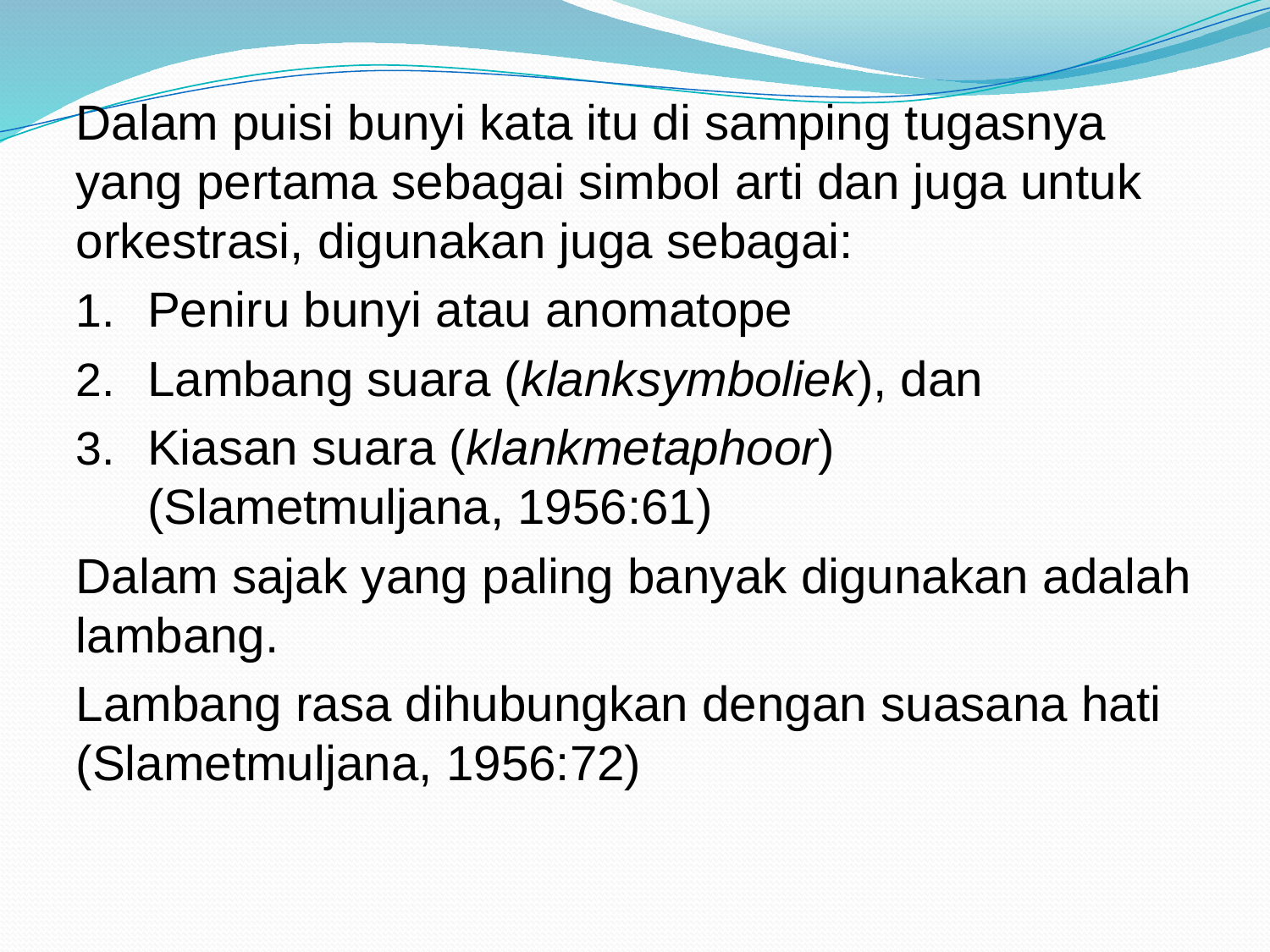

Dalam puisi bunyi kata itu di samping tugasnya yang pertama sebagai simbol arti dan juga untuk orkestrasi, digunakan juga sebagai:
Peniru bunyi atau anomatope
Lambang suara (klanksymboliek), dan
Kiasan suara (klankmetaphoor) (Slametmuljana, 1956:61)
Dalam sajak yang paling banyak digunakan adalah lambang.
Lambang rasa dihubungkan dengan suasana hati (Slametmuljana, 1956:72)